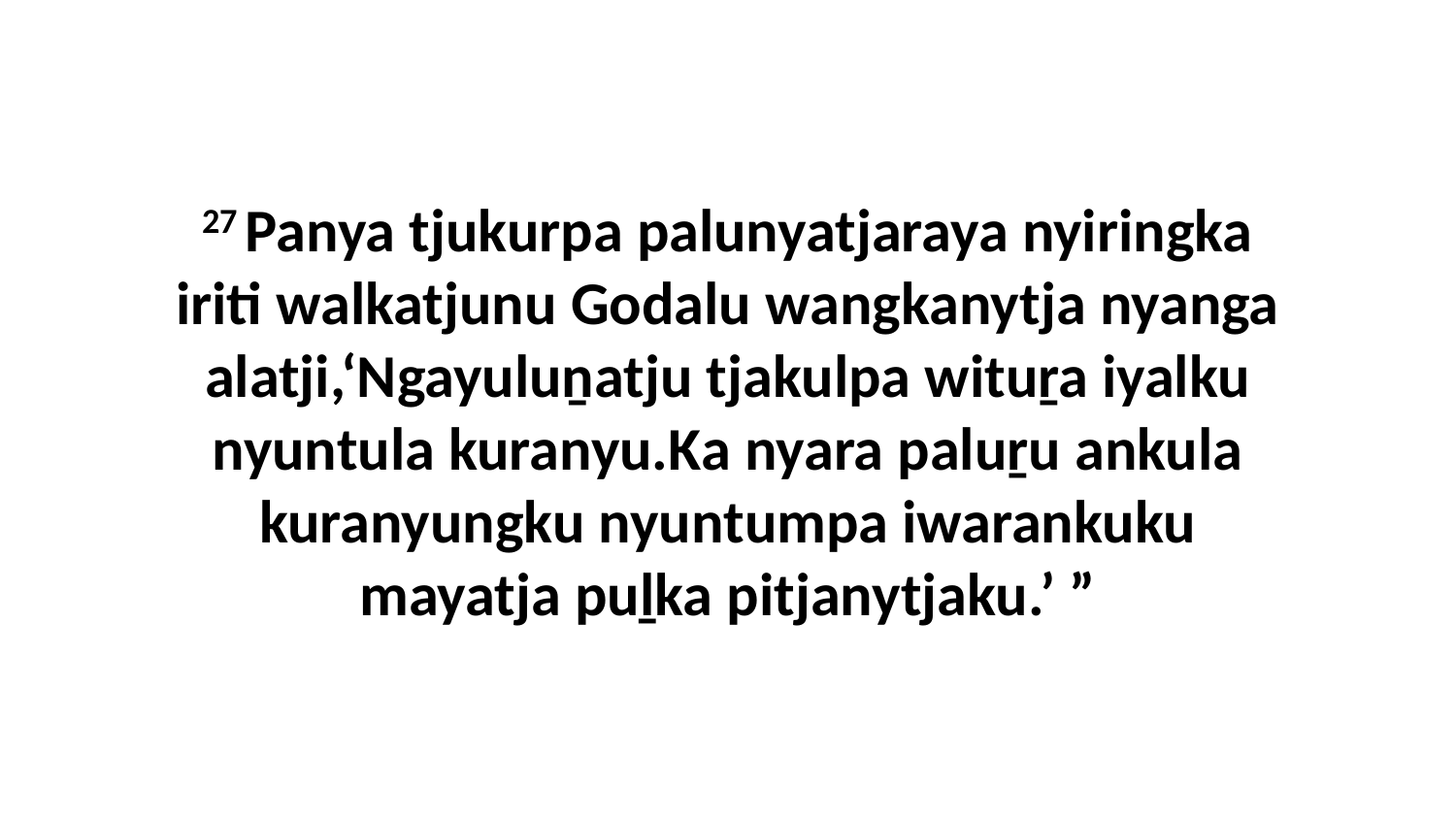

27 Panya tjukurpa palunyatjaraya nyiringka iriti walkatjunu Godalu wangkanytja nyanga alatji,‘Ngayuluṉatju tjakulpa wituṟa iyalku nyuntula kuranyu.Ka nyara paluṟu ankula kuranyungku nyuntumpa iwarankuku mayatja puḻka pitjanytjaku.’ ”